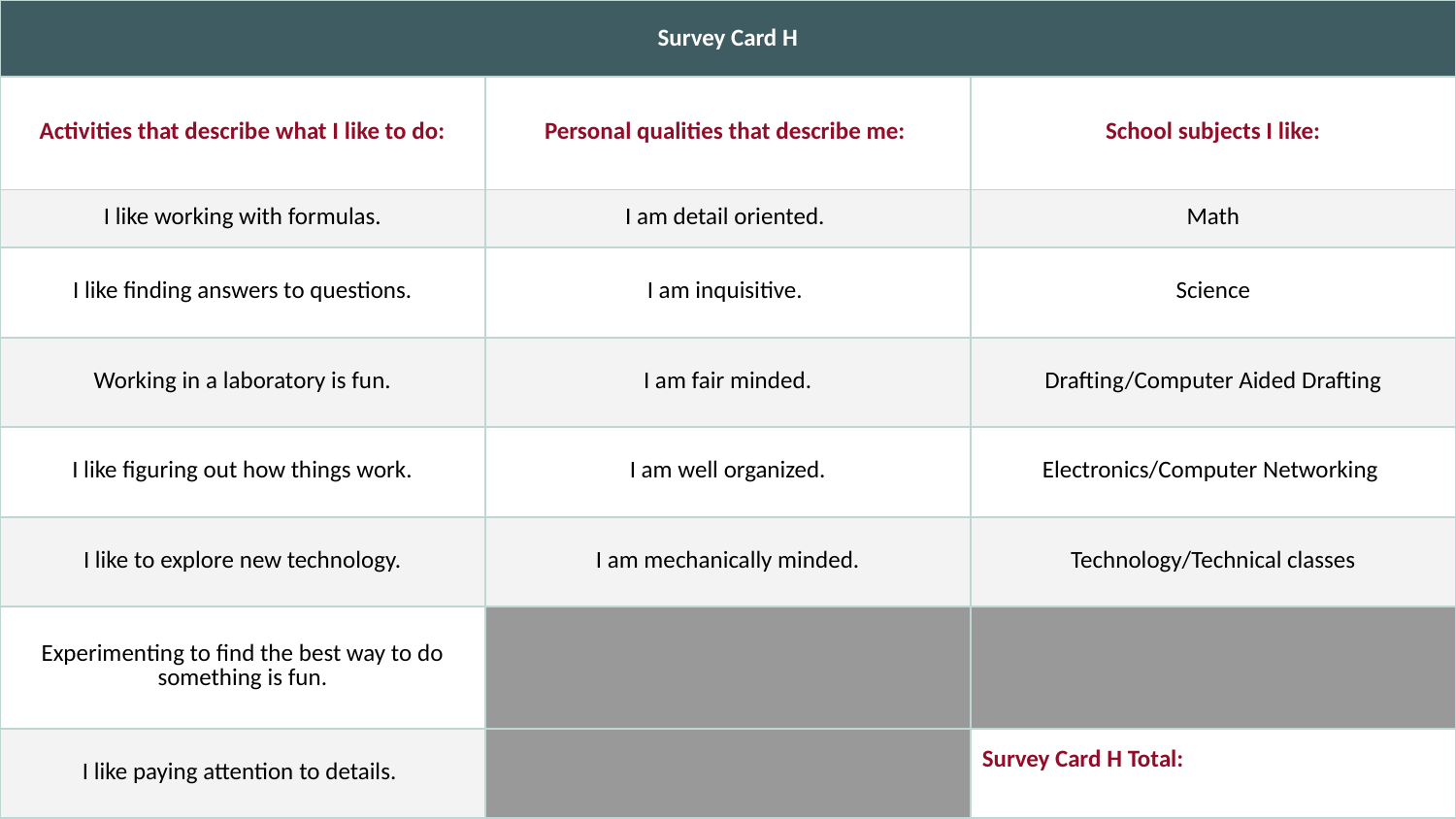

| Survey Card H |  |  |
| --- | --- | --- |
| Activities that describe what I like to do: | Personal qualities that describe me: | School subjects I like: |
| I like working with formulas. | I am detail oriented. | Math |
| I like finding answers to questions. | I am inquisitive. | Science |
| Working in a laboratory is fun. | I am fair minded. | Drafting/Computer Aided Drafting |
| I like figuring out how things work. | I am well organized. | Electronics/Computer Networking |
| I like to explore new technology. | I am mechanically minded. | Technology/Technical classes |
| Experimenting to find the best way to do something is fun. |  |  |
| I like paying attention to details. |  | Survey Card H Total: |